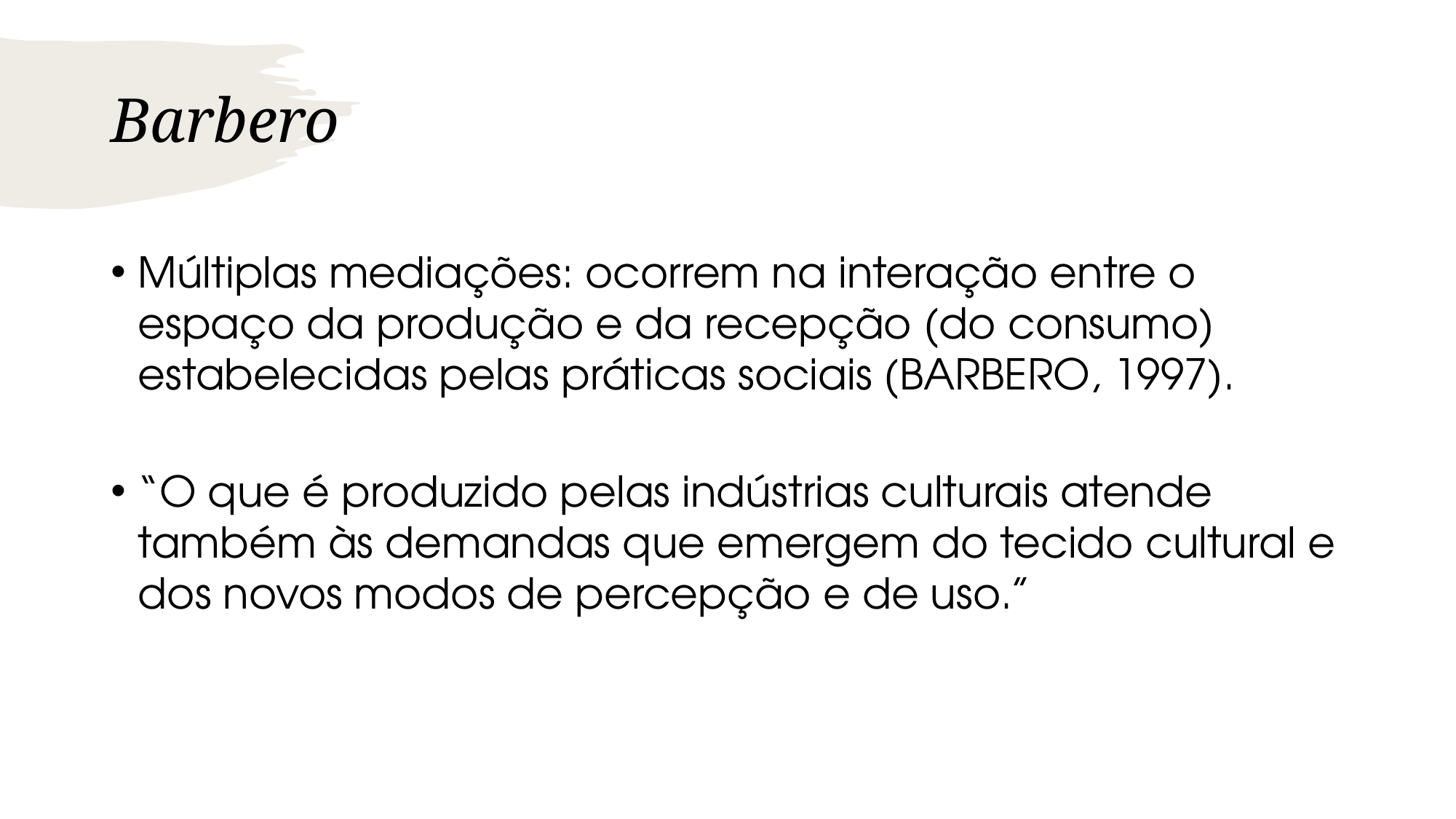

# Barbero
Múltiplas mediações: ocorrem na interação entre o espaço da produção e da recepção (do consumo) estabelecidas pelas práticas sociais (BARBERO, 1997).
“O que é produzido pelas indústrias culturais atende também às demandas que emergem do tecido cultural e dos novos modos de percepção e de uso.”